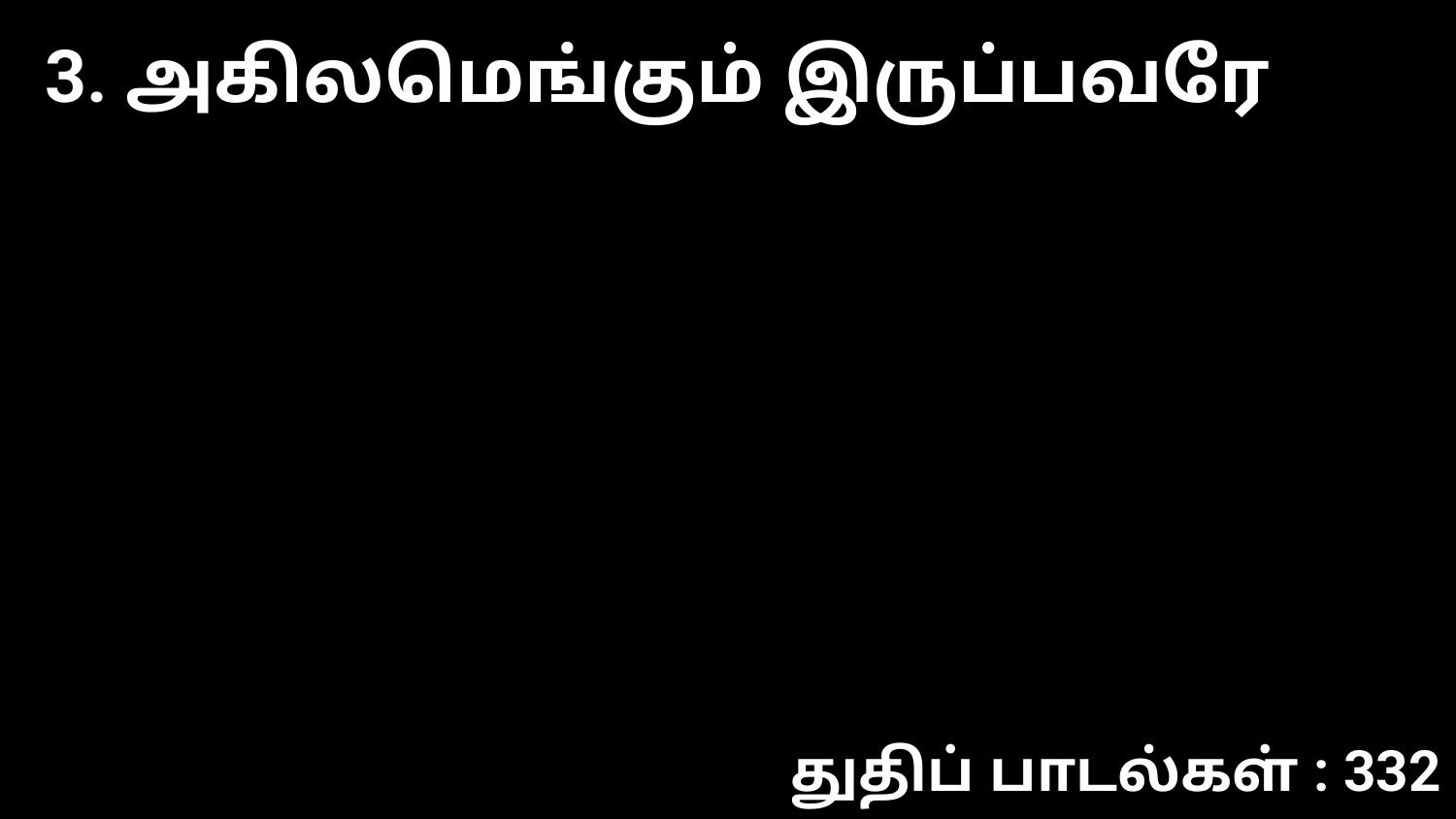

3. அகிலமெங்கும் இருப்பவரே
துதிப் பாடல்கள் : 332